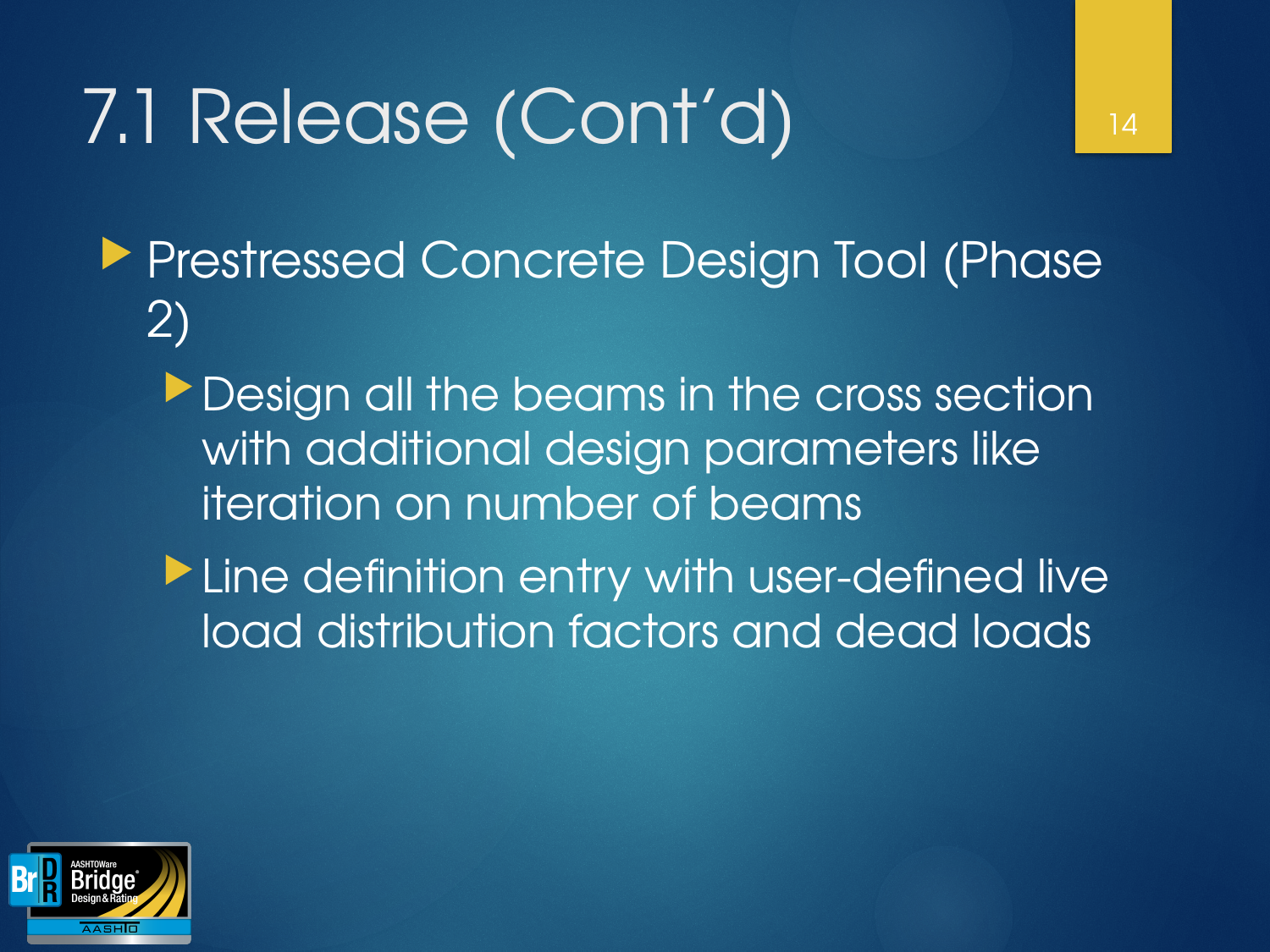

14
# 7.1 Release (Cont’d)
Prestressed Concrete Design Tool (Phase 2)
Design all the beams in the cross section with additional design parameters like iteration on number of beams
Line definition entry with user-defined live load distribution factors and dead loads